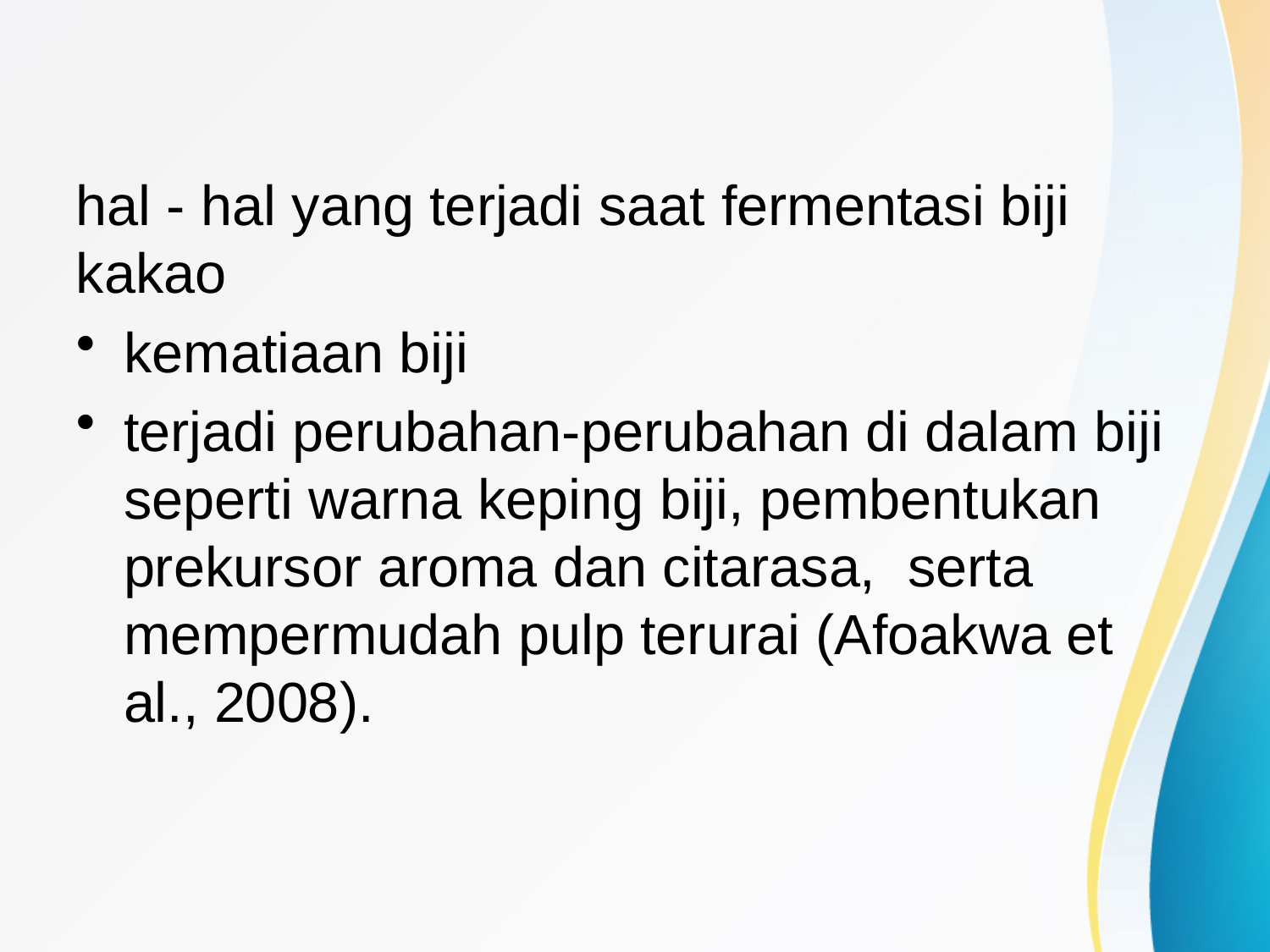

hal - hal yang terjadi saat fermentasi biji kakao
kematiaan biji
terjadi perubahan-perubahan di dalam biji seperti warna keping biji, pembentukan prekursor aroma dan citarasa,  serta mempermudah pulp terurai (Afoakwa et al., 2008).